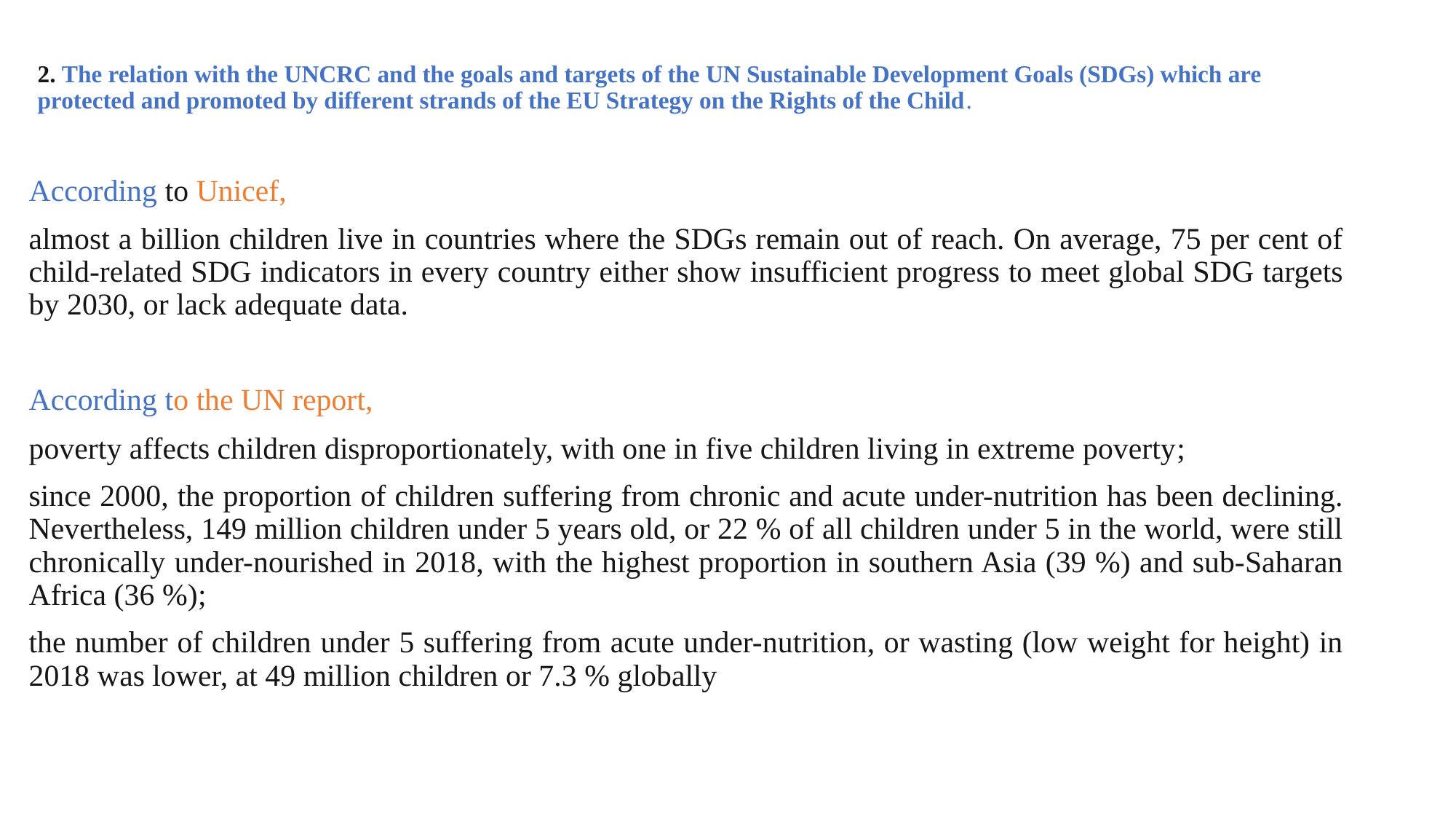

# 2. The relation with the UNCRC and the goals and targets of the UN Sustainable Development Goals (SDGs) which are protected and promoted by different strands of the EU Strategy on the Rights of the Child.
According to Unicef,
almost a billion children live in countries where the SDGs remain out of reach. On average, 75 per cent of child-related SDG indicators in every country either show insufficient progress to meet global SDG targets by 2030, or lack adequate data.

According to the UN report,
poverty affects children disproportionately, with one in five children living in extreme poverty;
since 2000, the proportion of children suffering from chronic and acute under-nutrition has been declining. Nevertheless, 149 million children under 5 years old, or 22 % of all children under 5 in the world, were still chronically under-nourished in 2018, with the highest proportion in southern Asia (39 %) and sub-Saharan Africa (36 %);
the number of children under 5 suffering from acute under-nutrition, or wasting (low weight for height) in 2018 was lower, at 49 million children or 7.3 % globally